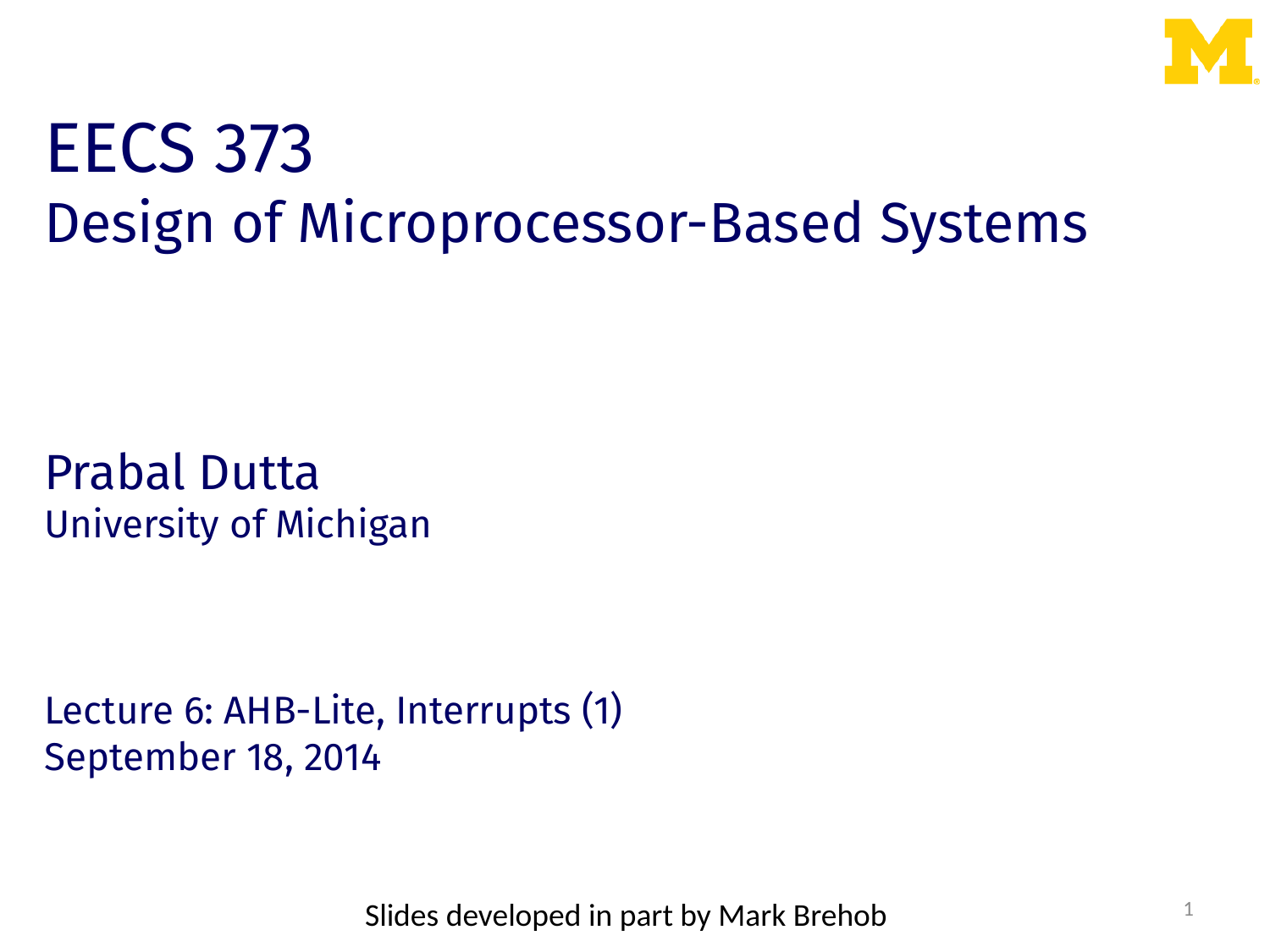

EECS 373
Design of Microprocessor-Based Systems

Prabal Dutta
University of Michigan

Lecture 6: AHB-Lite, Interrupts (1)
September 18, 2014
1
Slides developed in part by Mark Brehob